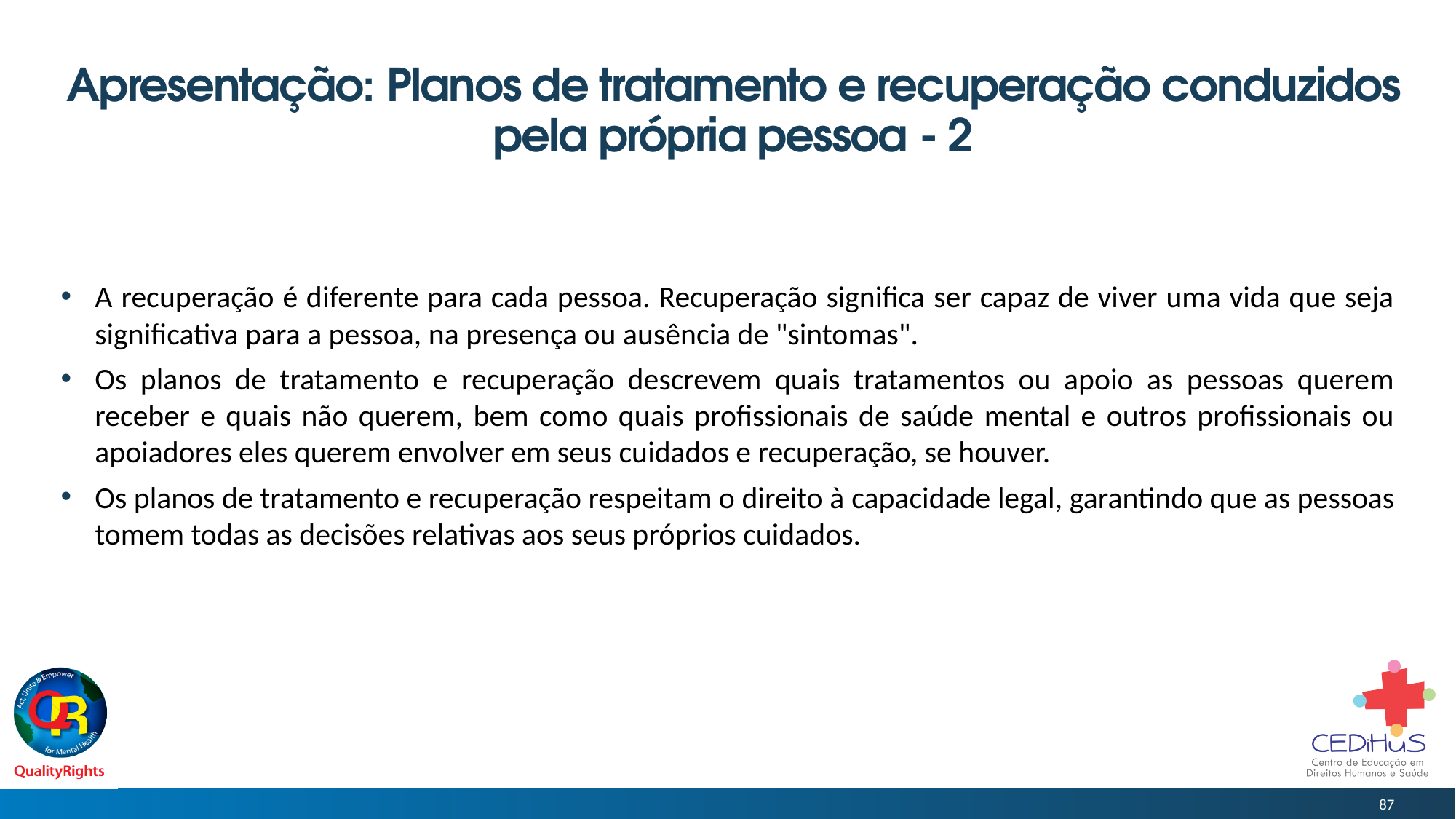

# Apresentação: Planos de tratamento e recuperação conduzidos pela própria pessoa - 2
A recuperação é diferente para cada pessoa. Recuperação significa ser capaz de viver uma vida que seja significativa para a pessoa, na presença ou ausência de "sintomas".
Os planos de tratamento e recuperação descrevem quais tratamentos ou apoio as pessoas querem receber e quais não querem, bem como quais profissionais de saúde mental e outros profissionais ou apoiadores eles querem envolver em seus cuidados e recuperação, se houver.
Os planos de tratamento e recuperação respeitam o direito à capacidade legal, garantindo que as pessoas tomem todas as decisões relativas aos seus próprios cuidados.

87